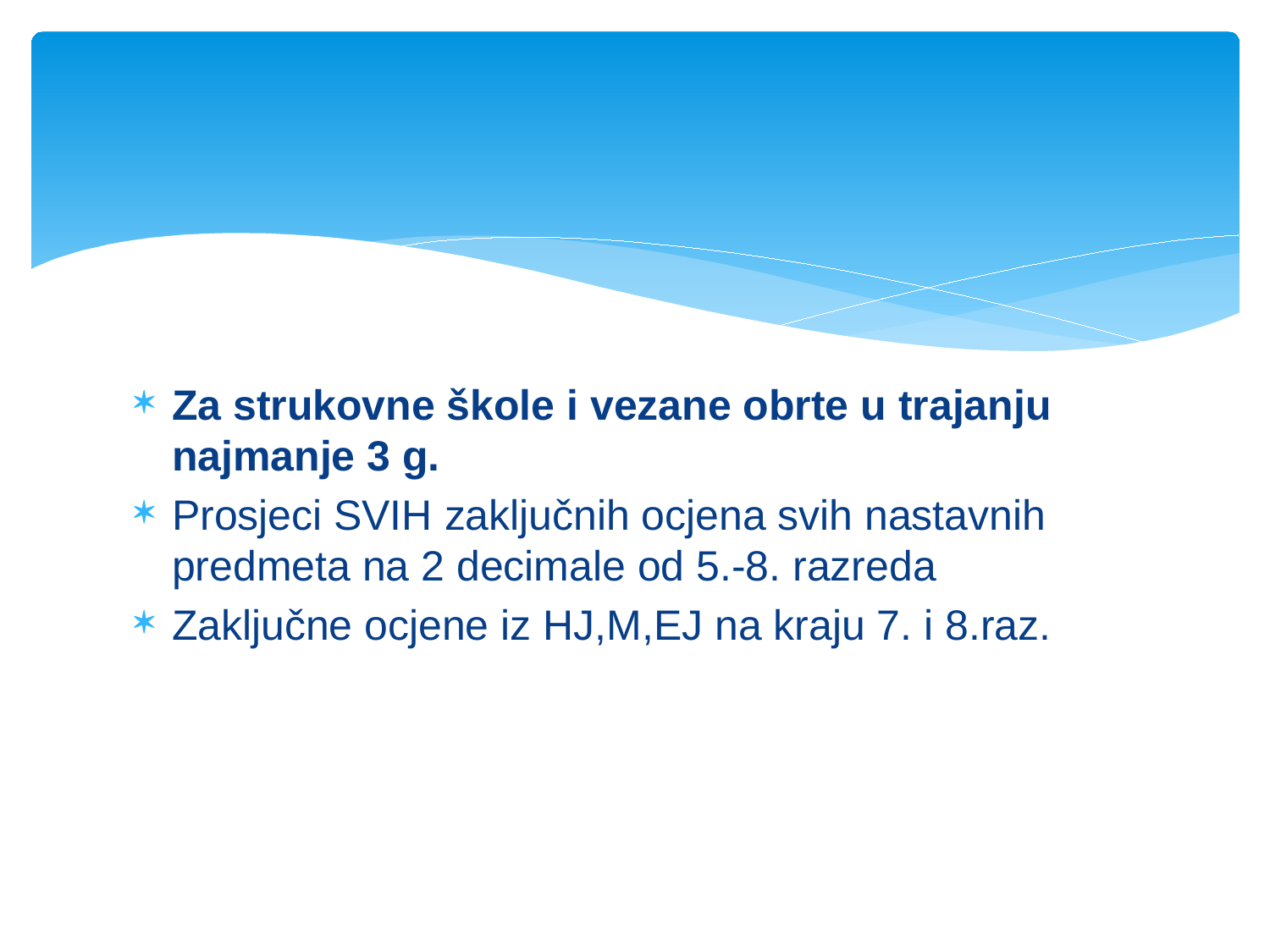

#
Za strukovne škole i vezane obrte u trajanju najmanje 3 g.
Prosjeci SVIH zaključnih ocjena svih nastavnih predmeta na 2 decimale od 5.-8. razreda
Zaključne ocjene iz HJ,M,EJ na kraju 7. i 8.raz.